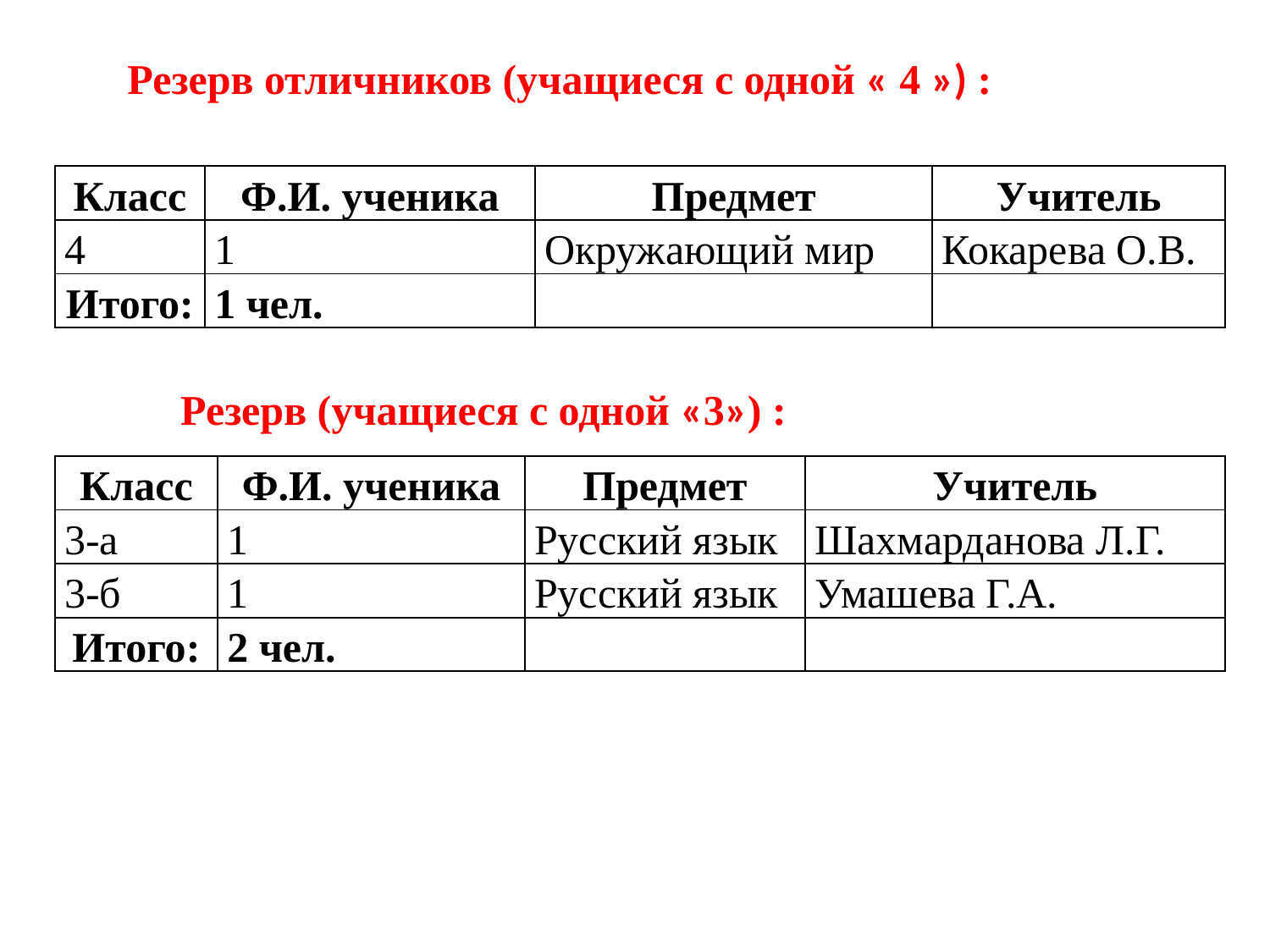

Резерв отличников (учащиеся с одной « 4 ») :
| Класс | Ф.И. ученика | Предмет | Учитель |
| --- | --- | --- | --- |
| 4 | 1 | Окружающий мир | Кокарева О.В. |
| Итого: | 1 чел. |  |  |
Резерв (учащиеся с одной «3») :
| Класс | Ф.И. ученика | Предмет | Учитель |
| --- | --- | --- | --- |
| 3-а | 1 | Русский язык | Шахмарданова Л.Г. |
| 3-б | 1 | Русский язык | Умашева Г.А. |
| Итого: | 2 чел. |  |  |